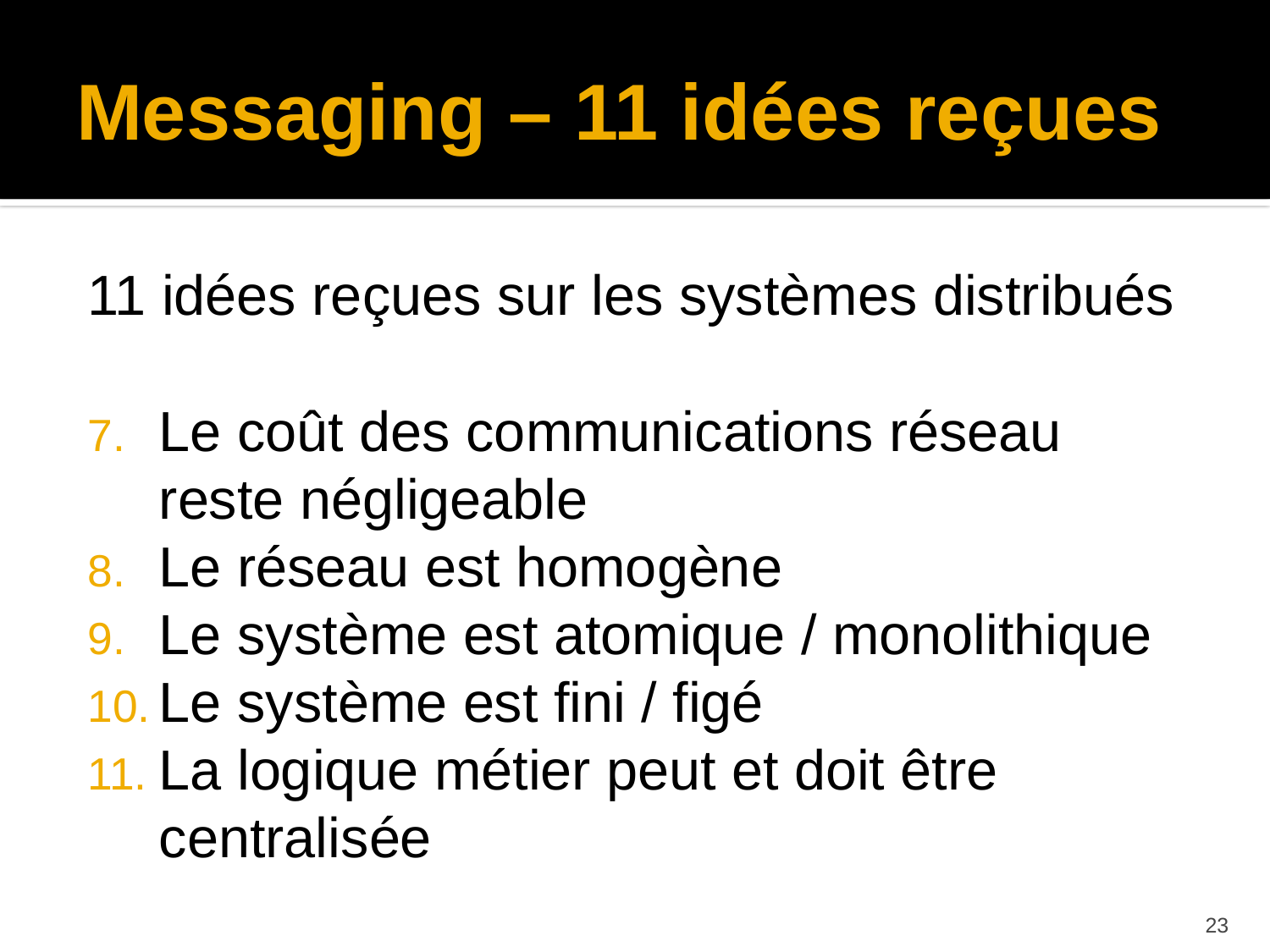

# Messaging – 11 idées reçues
11 idées reçues sur les systèmes distribués

Le coût des communications réseau reste négligeable
Le réseau est homogène
Le système est atomique / monolithique
Le système est fini / figé
La logique métier peut et doit être centralisée

23